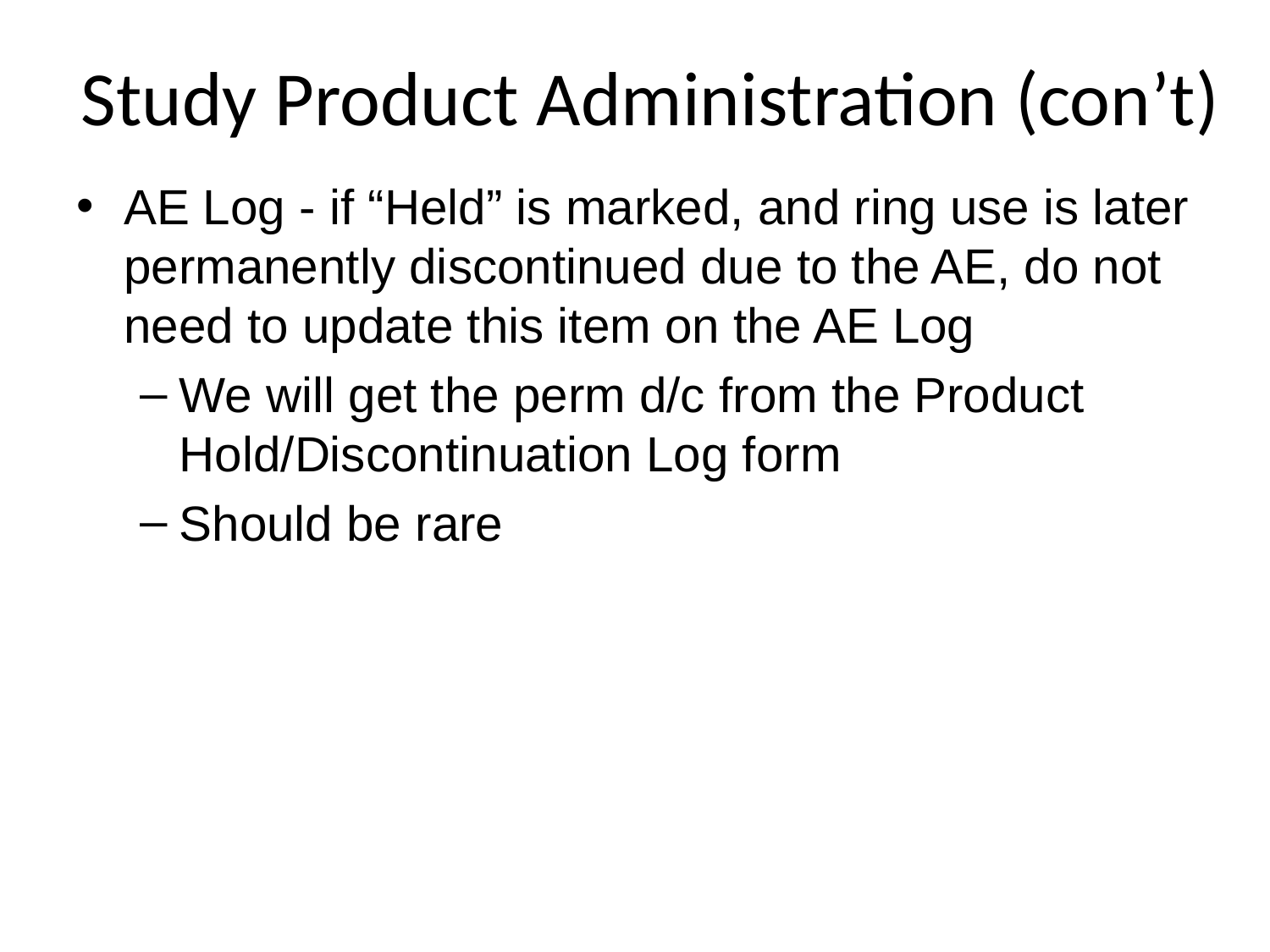

# Study Product Administration (con’t)
AE Log - if “Held” is marked, and ring use is later permanently discontinued due to the AE, do not need to update this item on the AE Log
We will get the perm d/c from the Product Hold/Discontinuation Log form
Should be rare